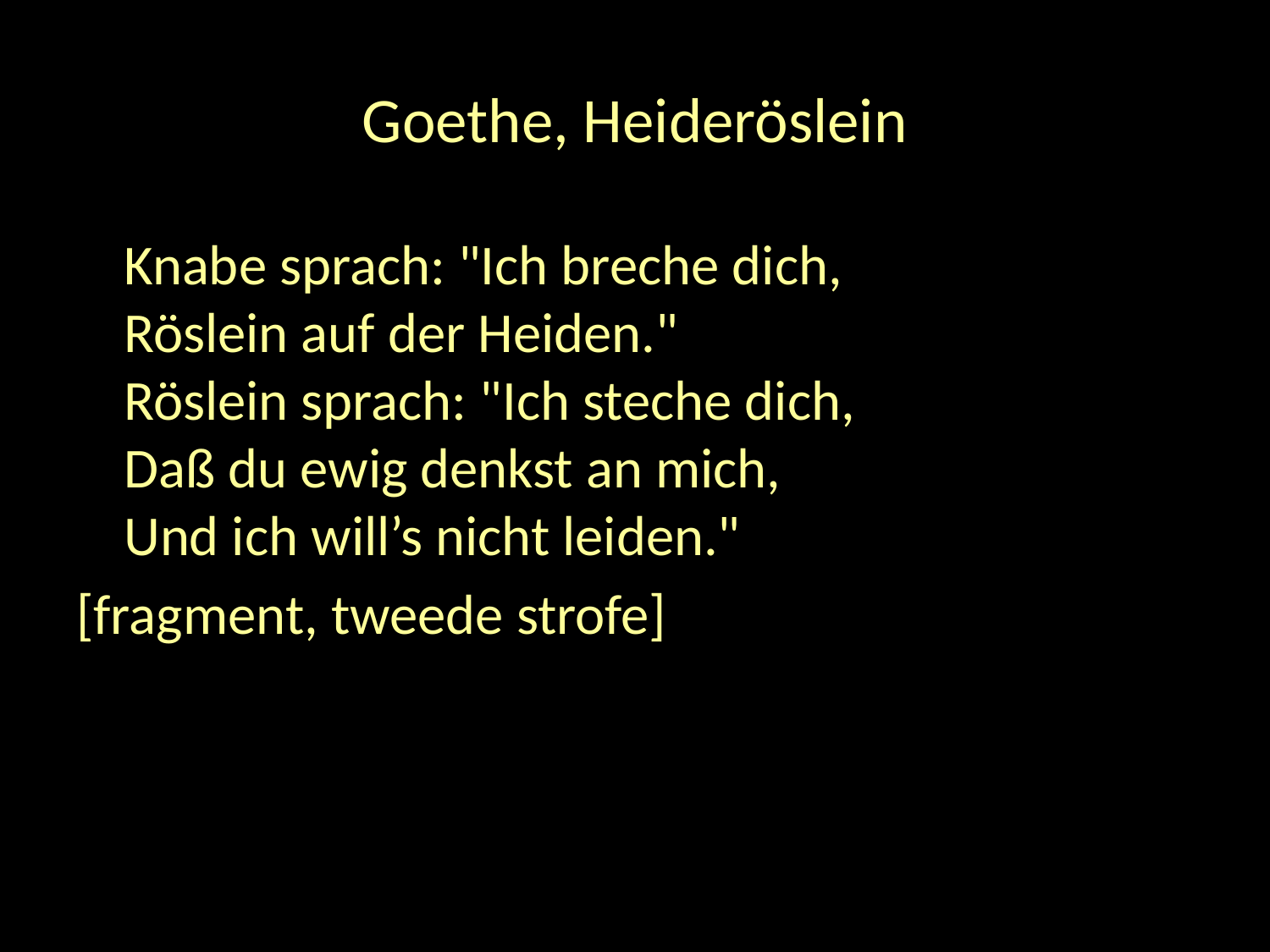

# Goethe, Heideröslein
	Knabe sprach: "Ich breche dich,
Röslein auf der Heiden."
Röslein sprach: "Ich steche dich,
Daß du ewig denkst an mich,
Und ich will’s nicht leiden."
[fragment, tweede strofe]